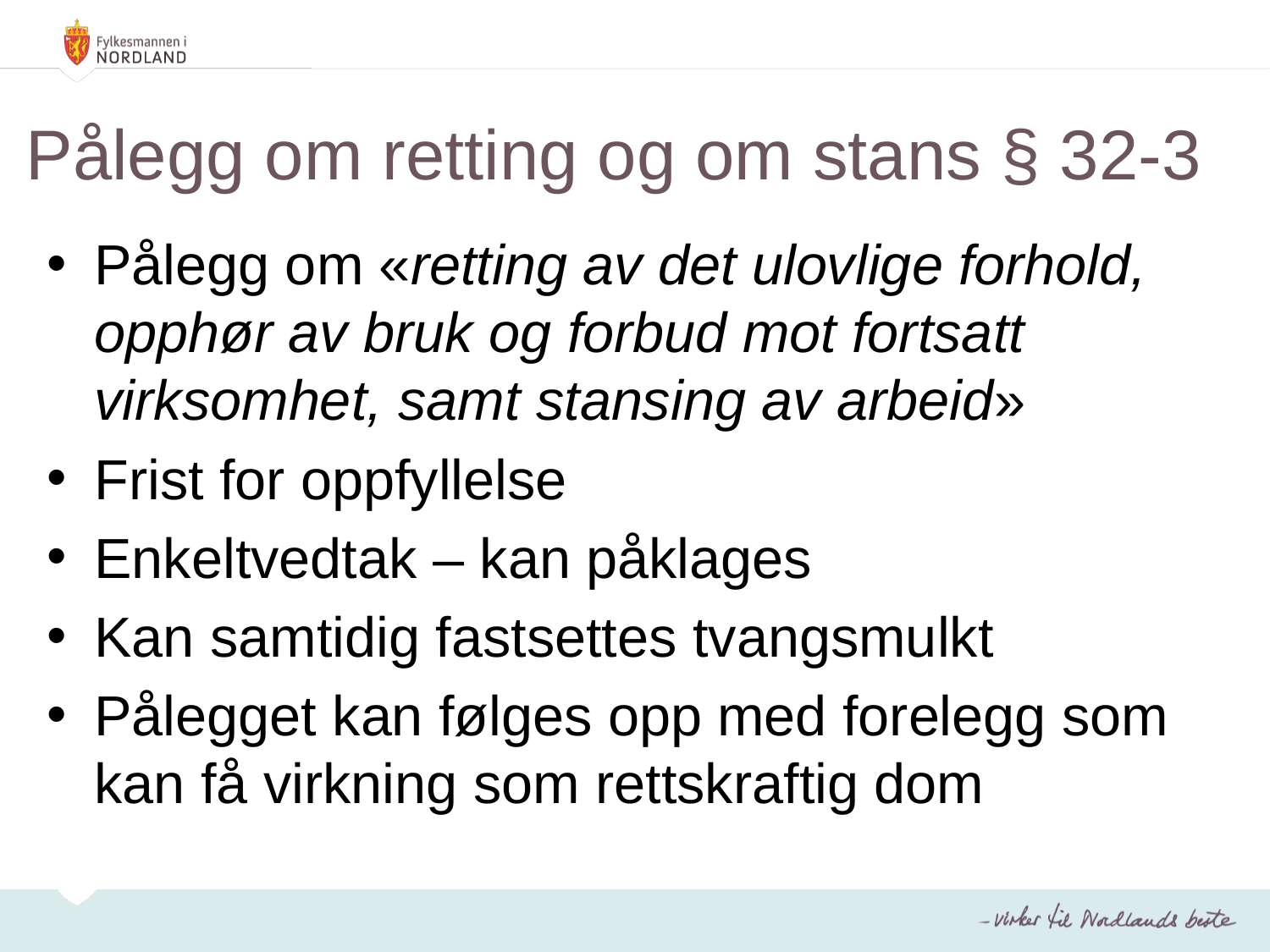

# Pålegg om retting og om stans § 32-3
Pålegg om «retting av det ulovlige forhold, opphør av bruk og forbud mot fortsatt virksomhet, samt stansing av arbeid»
Frist for oppfyllelse
Enkeltvedtak – kan påklages
Kan samtidig fastsettes tvangsmulkt
Pålegget kan følges opp med forelegg som kan få virkning som rettskraftig dom